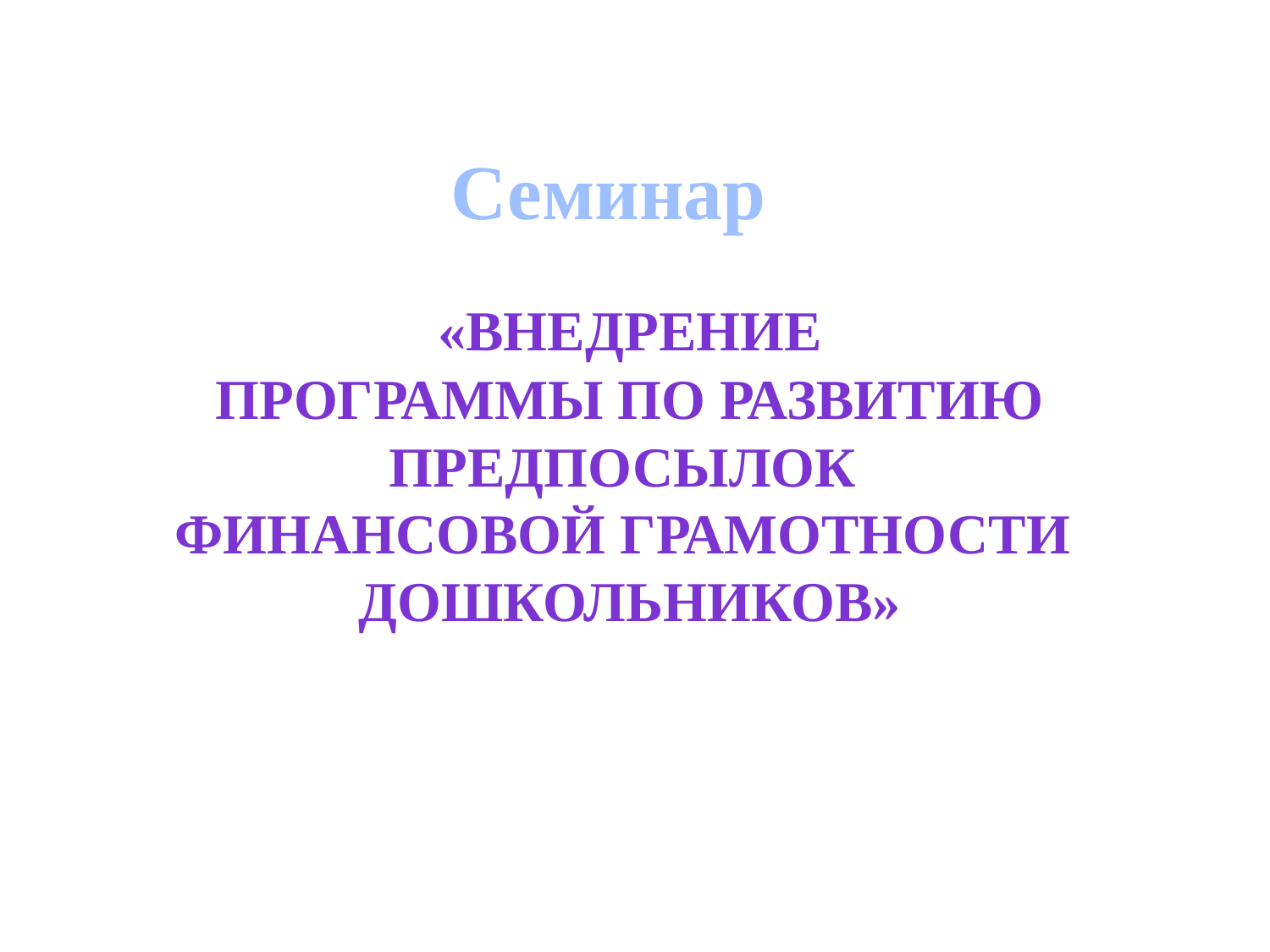

Семинар
«Внедрение
программы по развитию предпосылок
финансовой грамотности
дошкольников»